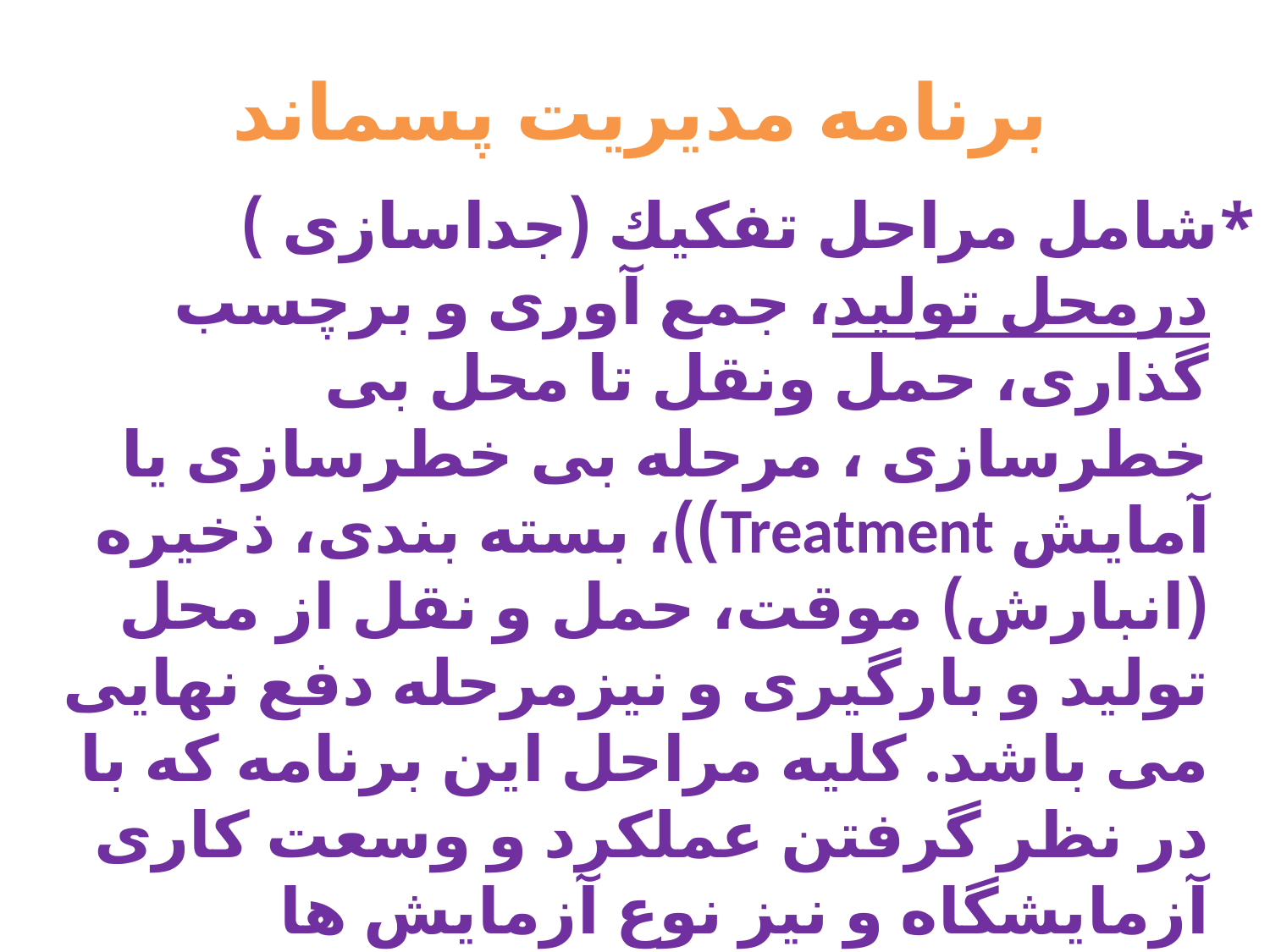

# برنامه مدیریت پسماند
*شامل مراحل تفکيك (جداسازی ) درمحل توليد، جمع آوری و برچسب گذاری، حمل ونقل تا محل بی خطرسازی ، مرحله بی خطرسازی یا آمایش Treatment))، بسته بندی، ذخيره (انبارش) موقت، حمل و نقل از محل توليد و بارگيری و نيزمرحله دفع نهایی می باشد. کليه مراحل اين برنامه که با در نظر گرفتن عملکرد و وسعت کاری آزمايشگاه و نيز نوع آزمايش ها طراحی می گردد، بايد مکتوب بوده ، دراختيار کليه کارکنان اعم از فنی و خدماتی قرار گيرد و نحوه انجام به آنها آموزش داده شود.